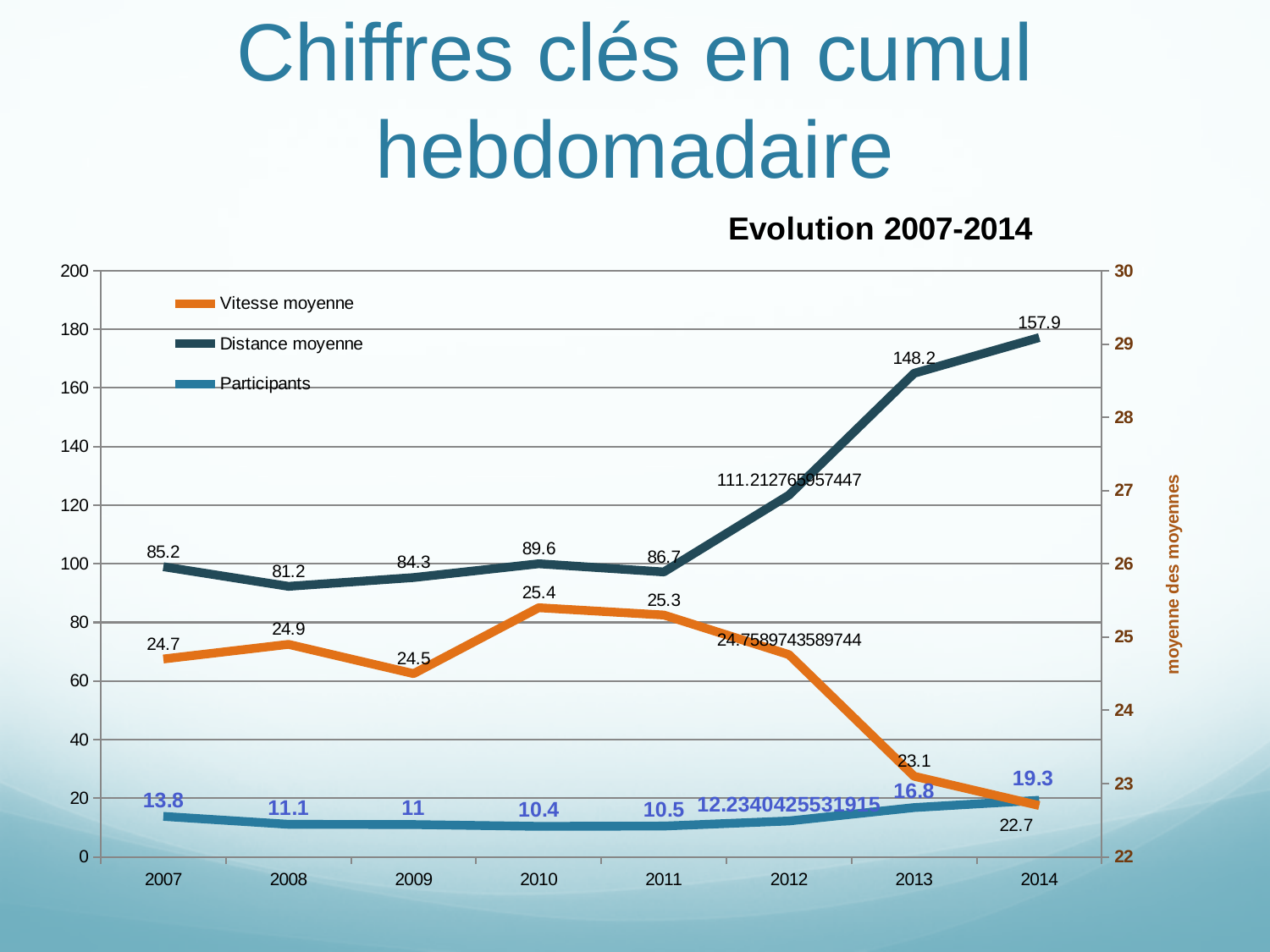

# Chiffres clés en cumul hebdomadaire

### Chart: Evolution 2007-2014

| Category | Participants | Distance moyenne | Vitesse moyenne |
|---|---|---|---|
| 2007.0 | 13.8 | 85.2 | 24.7 |
| 2008.0 | 11.1 | 81.2 | 24.9 |
| 2009.0 | 11.0 | 84.3 | 24.5 |
| 2010.0 | 10.4 | 89.6 | 25.4 |
| 2011.0 | 10.5 | 86.7 | 25.3 |
| 2012.0 | 12.23404255319149 | 111.2127659574468 | 24.75897435897436 |
| 2013.0 | 16.8 | 148.2 | 23.1 |
| 2014.0 | 19.3 | 157.9 | 22.7 |